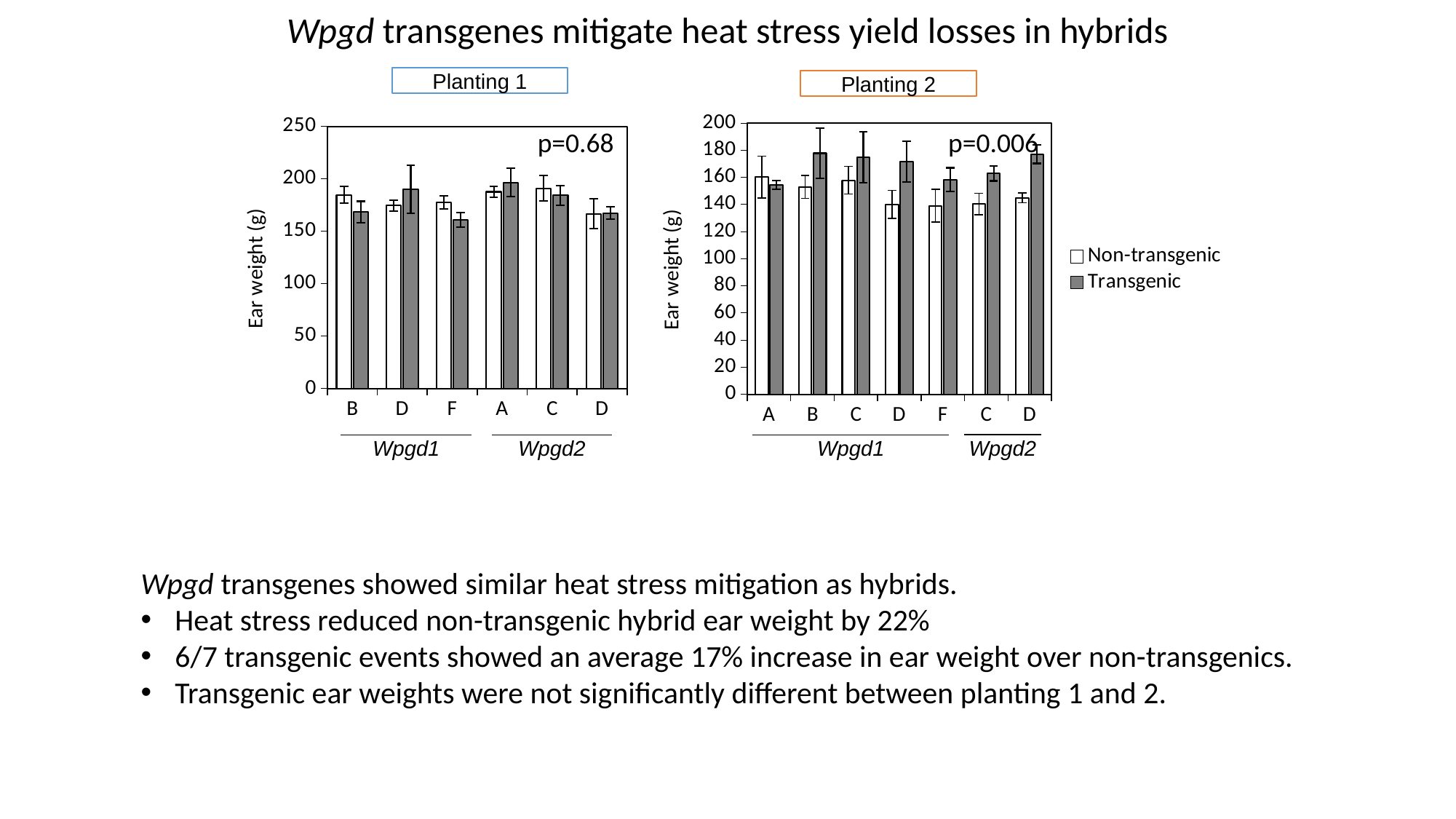

Wpgd transgenes mitigate heat stress yield losses in hybrids
Planting 1
Planting 2

### Chart

| Category |  |  |
|---|---|---|
| B | 184.60529996663328 | 168.4688111530047 |
| D | 174.42022852001796 | 190.25896825396828 |
| F | 177.31142827823558 | 160.7897049808429 |
| A | 187.5552328323018 | 196.47174367816095 |
| C | 190.82240109427607 | 184.10394612794616 |
| D | 166.71335648148147 | 167.37502361782072 |

### Chart

| Category |  |  |
|---|---|---|
| A | 160.21416149068324 | 154.43155555555555 |
| B | 152.9108238095238 | 177.76889523809527 |
| C | 157.90515897435898 | 174.84373626373622 |
| D | 140.07139999999998 | 171.53535873015872 |
| F | 139.1219313266444 | 158.44231704013313 |
| C | 140.2935934744268 | 162.94326190476193 |
| D | 144.9244175917739 | 177.1523088023088 |
p=0.68
p=0.006
Wpgd1
Wpgd2
Wpgd1
Wpgd2
Wpgd transgenes showed similar heat stress mitigation as hybrids.
Heat stress reduced non-transgenic hybrid ear weight by 22%
6/7 transgenic events showed an average 17% increase in ear weight over non-transgenics.
Transgenic ear weights were not significantly different between planting 1 and 2.